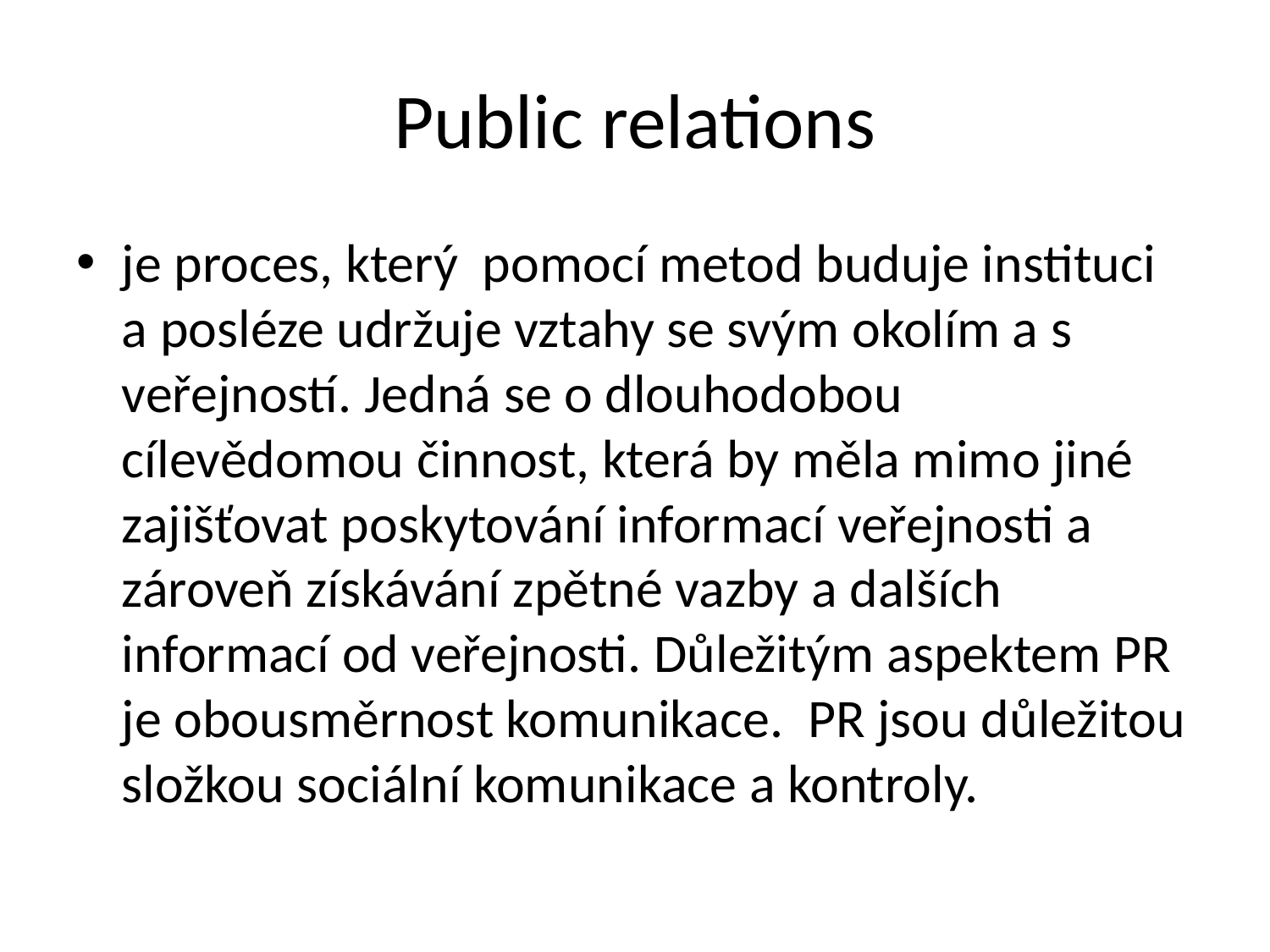

# Public relations
je proces, který  pomocí metod buduje instituci a posléze udržuje vztahy se svým okolím a s veřejností. Jedná se o dlouhodobou cílevědomou činnost, která by měla mimo jiné zajišťovat poskytování informací veřejnosti a zároveň získávání zpětné vazby a dalších informací od veřejnosti. Důležitým aspektem PR je obousměrnost komunikace.  PR jsou důležitou složkou sociální komunikace a kontroly.